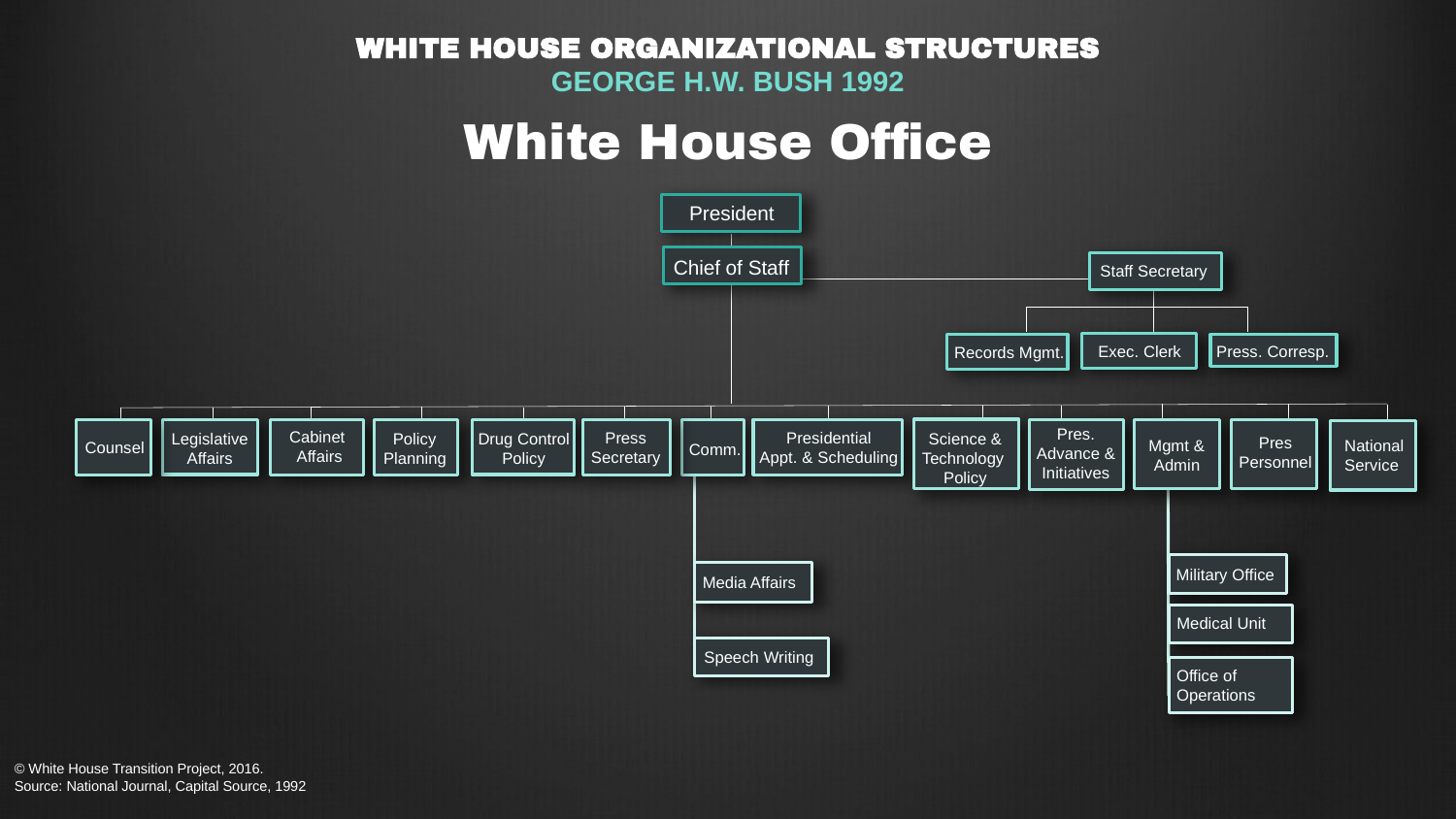

# WHITE HOUSE ORGANIZATIONAL STRUCTURES GEORGE H.W. BUSH 1992 White House Office
President

Chief of Staff

Staff Secretary

Press. Corresp.
Exec. Clerk

Records Mgmt.
Pres.
Advance &
Initiatives

Cabinet
Affairs

Press
Secretary

Presidential
Appt. & Scheduling
Legislative Affairs
Science &
Technology
Policy
Policy
Planning
Drug Control
Policy
Pres
Personnel
Mgmt &
Admin
National
Service
Counsel
Comm.

Military Office

Media Affairs

Medical Unit

Speech Writing

Office of
Operations
© White House Transition Project, 2016.
Source: National Journal, Capital Source, 1992